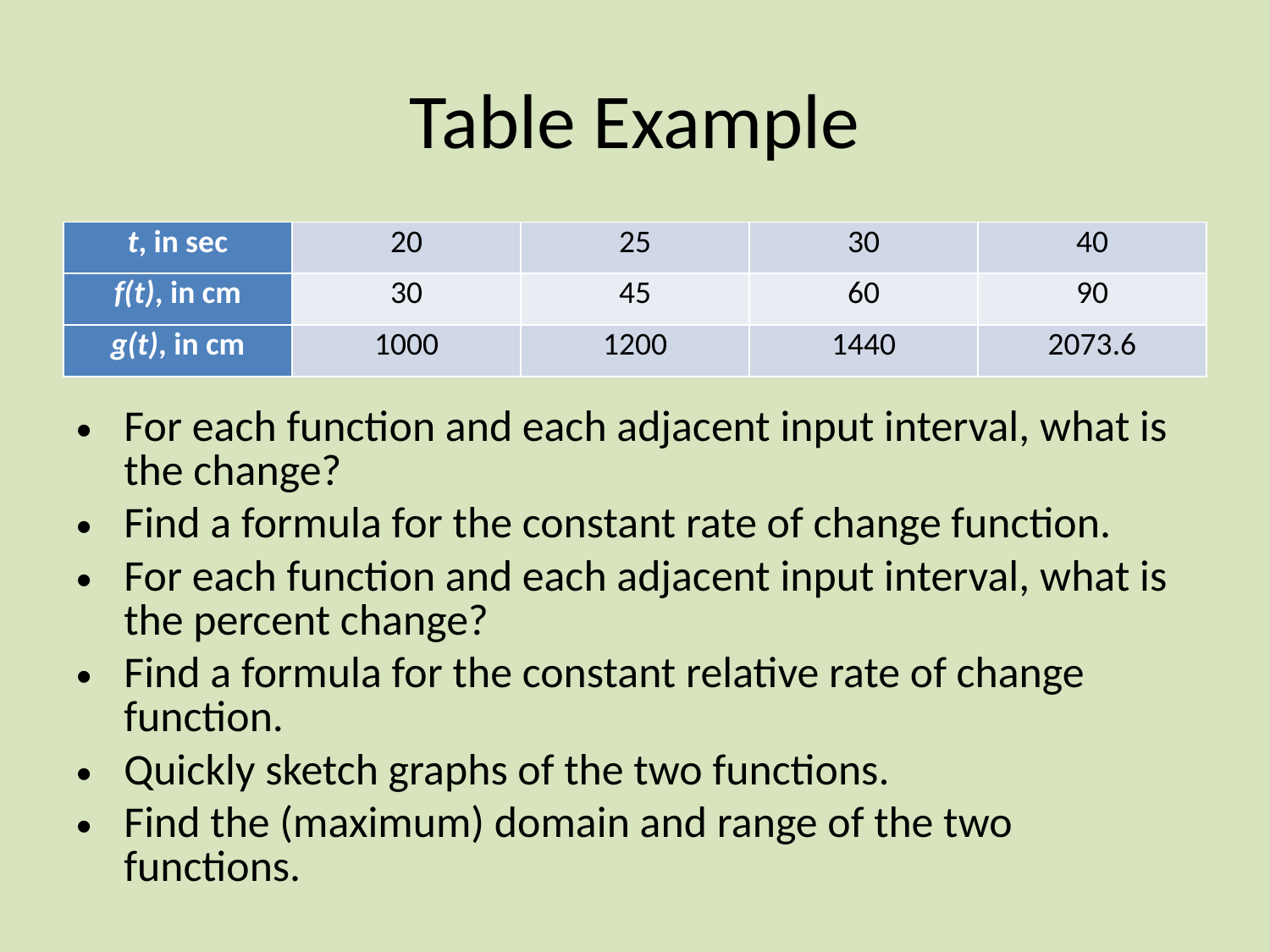

# Table Example
| t, in sec | 20 | 25 | 30 | 40 |
| --- | --- | --- | --- | --- |
| f(t), in cm | 30 | 45 | 60 | 90 |
| g(t), in cm | 1000 | 1200 | 1440 | 2073.6 |
For each function and each adjacent input interval, what is the change?
Find a formula for the constant rate of change function.
For each function and each adjacent input interval, what is the percent change?
Find a formula for the constant relative rate of change function.
Quickly sketch graphs of the two functions.
Find the (maximum) domain and range of the two functions.